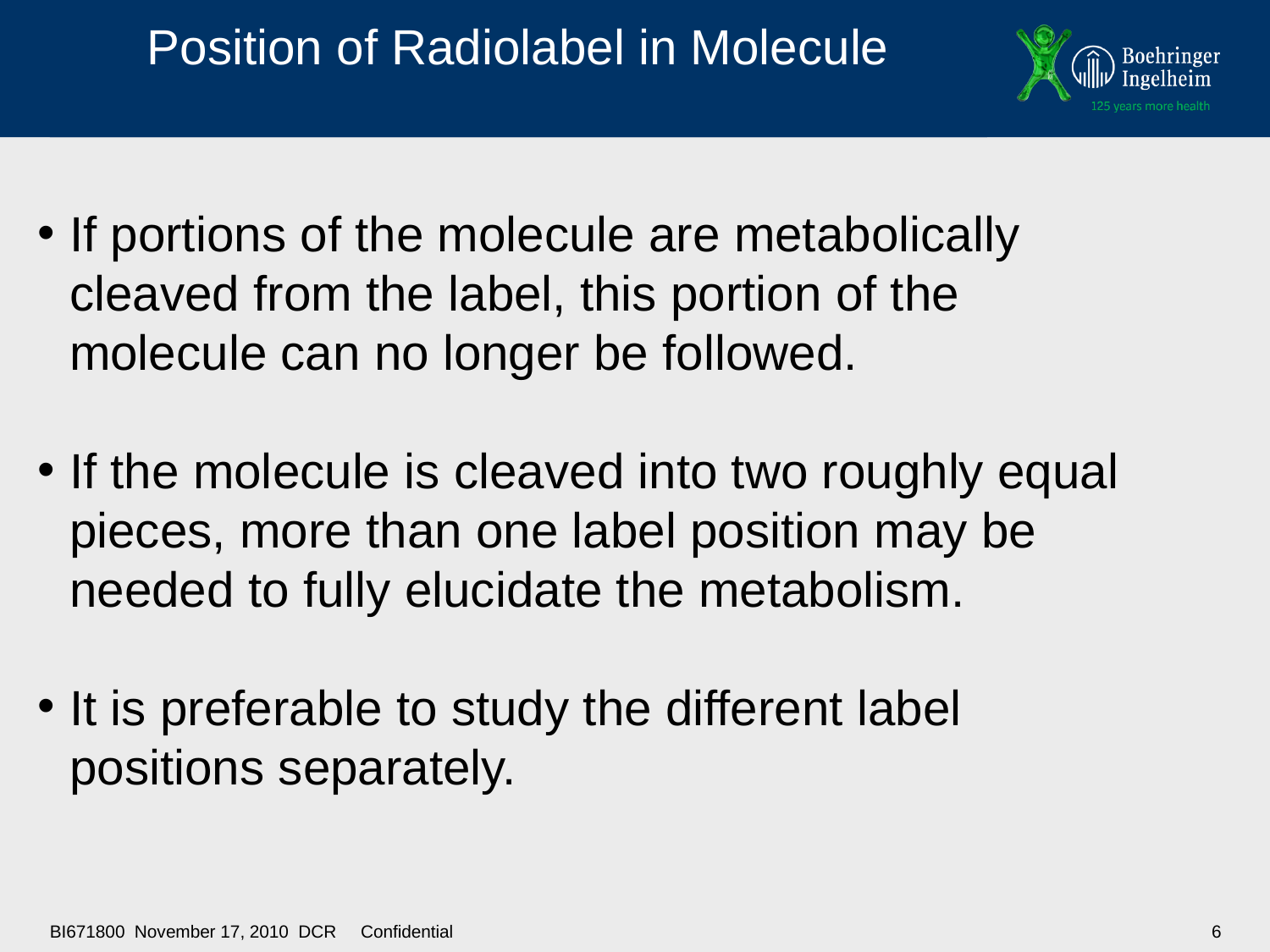

# Position of Radiolabel in Molecule

If portions of the molecule are metabolically cleaved from the label, this portion of the molecule can no longer be followed.

If the molecule is cleaved into two roughly equal pieces, more than one label position may be needed to fully elucidate the metabolism.

It is preferable to study the different label positions separately.
BI671800  November 17, 2010  DCR     Confidential
6